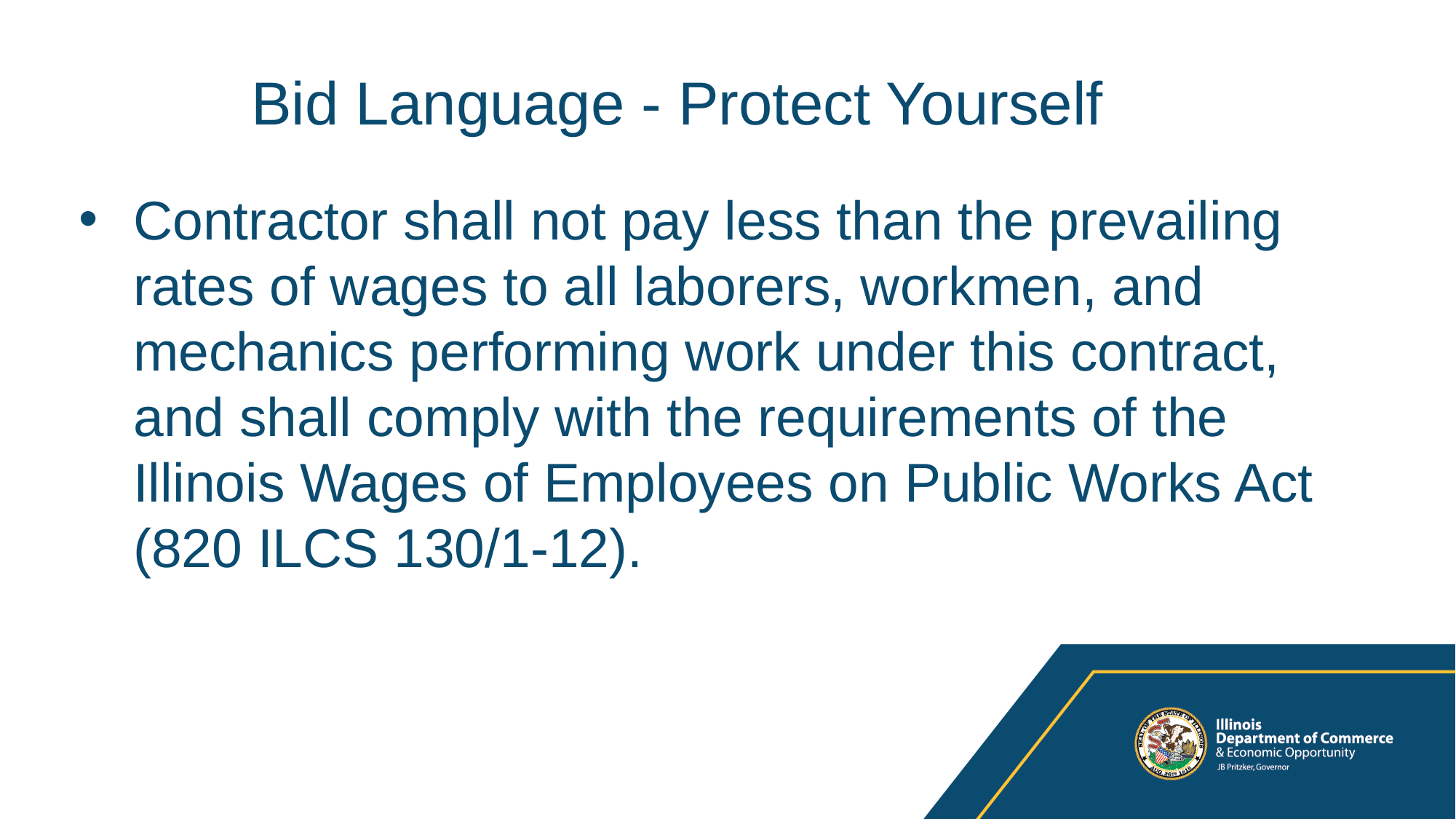

# Bid Language - Protect Yourself
Contractor shall not pay less than the prevailing rates of wages to all laborers, workmen, and mechanics performing work under this contract, and shall comply with the requirements of the Illinois Wages of Employees on Public Works Act (820 ILCS 130/1-12).